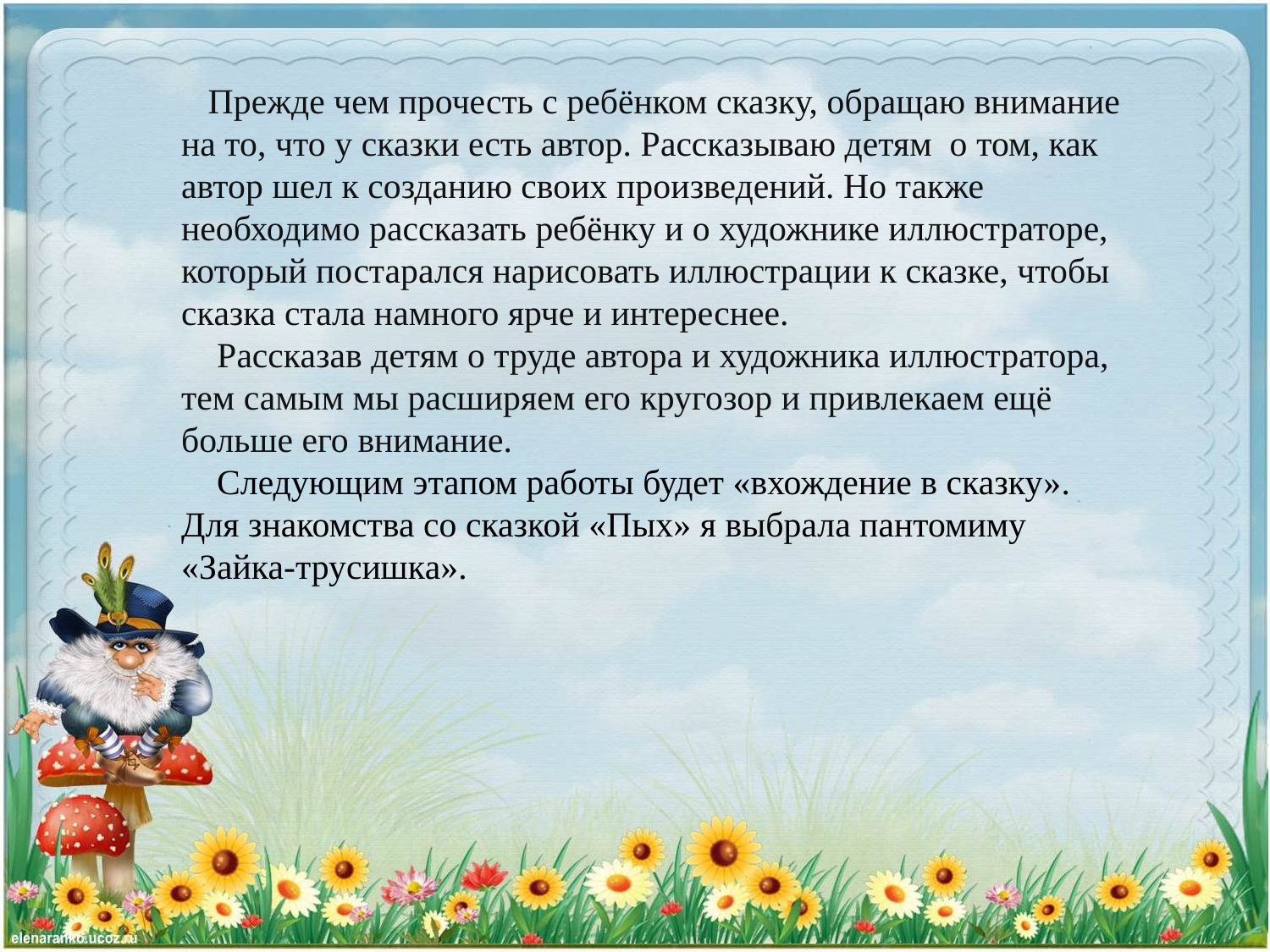

Прежде чем прочесть с ребёнком сказку, обращаю внимание на то, что у сказки есть автор. Рассказываю детям  о том, как автор шел к созданию своих произведений. Но также необходимо рассказать ребёнку и о художнике иллюстраторе, который постарался нарисовать иллюстрации к сказке, чтобы сказка стала намного ярче и интереснее.
    Рассказав детям о труде автора и художника иллюстратора, тем самым мы расширяем его кругозор и привлекаем ещё больше его внимание.
    Следующим этапом работы будет «вхождение в сказку». Для знакомства со сказкой «Пых» я выбрала пантомиму «Зайка-трусишка».